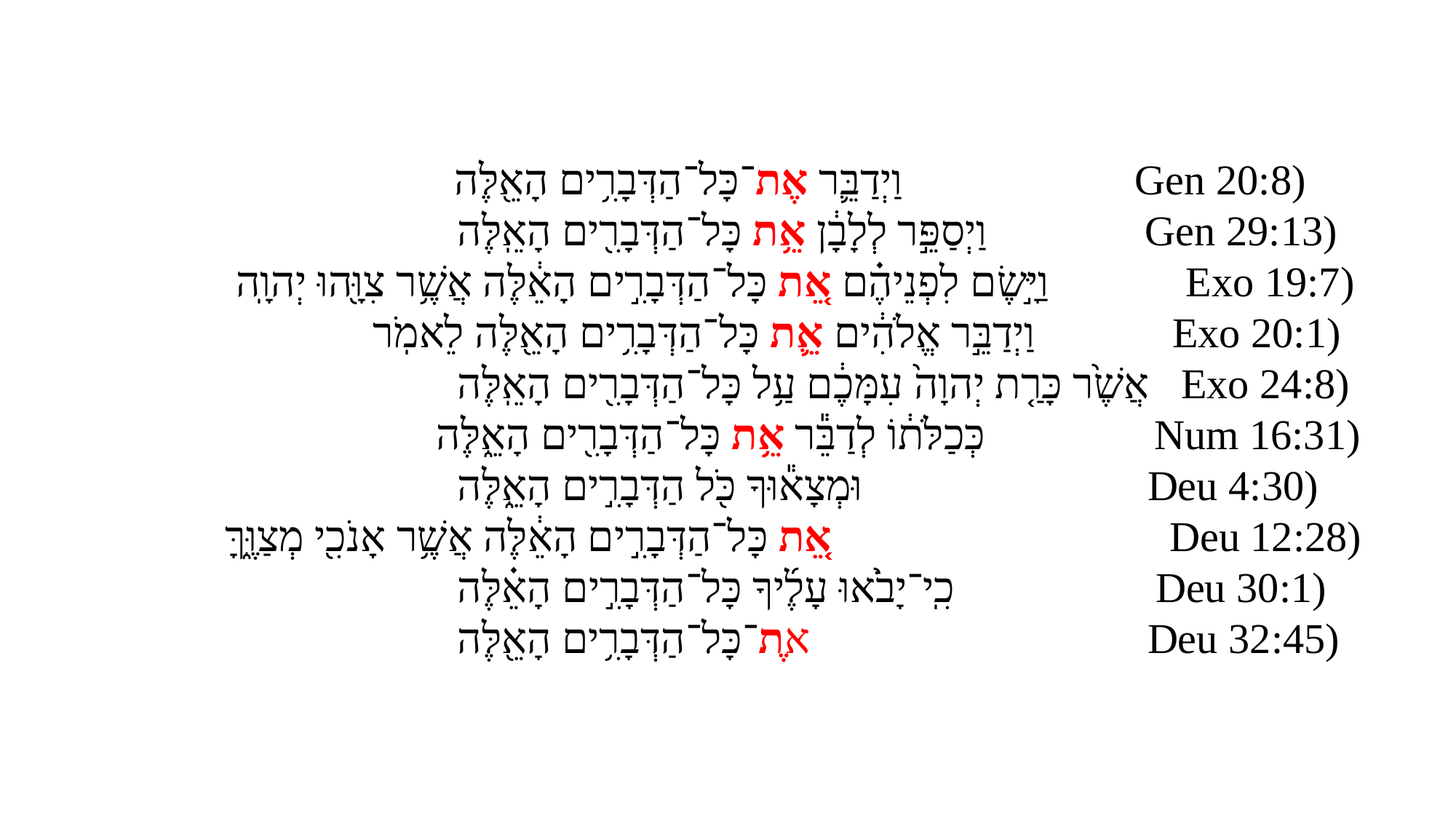

וַיְדַבֵּ֛ר אֶת־כָּל־הַדְּבָרִ֥ים הָאֵ֖לֶּה                      Gen 20:8)
                           וַיְסַפֵּ֣ר לְלָבָ֔ן אֵ֥ת כָּל־הַדְּבָרִ֖ים הָאֵֽלֶּה               Gen 29:13)
      וַיָּ֣שֶׂם לִפְנֵיהֶ֗ם אֵ֚ת כָּל־הַדְּבָרִ֣ים הָאֵ֔לֶּה אֲשֶׁ֥ר צִוָּ֖הוּ יְהוָֽה             Exo 19:7)
                   וַיְדַבֵּ֣ר אֱלֹהִ֔ים אֵ֛ת כָּל־הַדְּבָרִ֥ים הָאֵ֖לֶּה לֵאמֹֽר             Exo 20:1)
                           אֲשֶׁ֙ר כָּרַ֤ת יְהוָה֙ עִמָּכֶ֔ם עַ֥ל כָּל־הַדְּבָרִ֖ים הָאֵֽלֶּה   Exo 24:8)
                         כְּכַלֹּת֔וֹ לְדַבֵּ֕ר אֵ֥ת כָּל־הַדְּבָרִ֖ים הָאֵ֑לֶּה                Num 16:31)
                           וּמְצָא֕וּךָ כֹּ֖ל הַדְּבָרִ֣ים הָאֵ֑לֶּה                           Deu 4:30)
     אֵ֚ת כָּל־הַדְּבָרִ֣ים הָאֵ֔לֶּה אֲשֶׁ֥ר אָנֹכִ֖י מְצַוֶּ֑ךָּ                                Deu 12:28)
                           כִֽי־יָבֹ֙אוּ עָלֶ֜יךָ כָּל־הַדְּבָרִ֣ים הָאֵ֗לֶּה                   Deu 30:1)
                           אֶת־כָּל־הַדְּבָרִ֥ים הָאֵ֖לֶּה                                Deu 32:45)